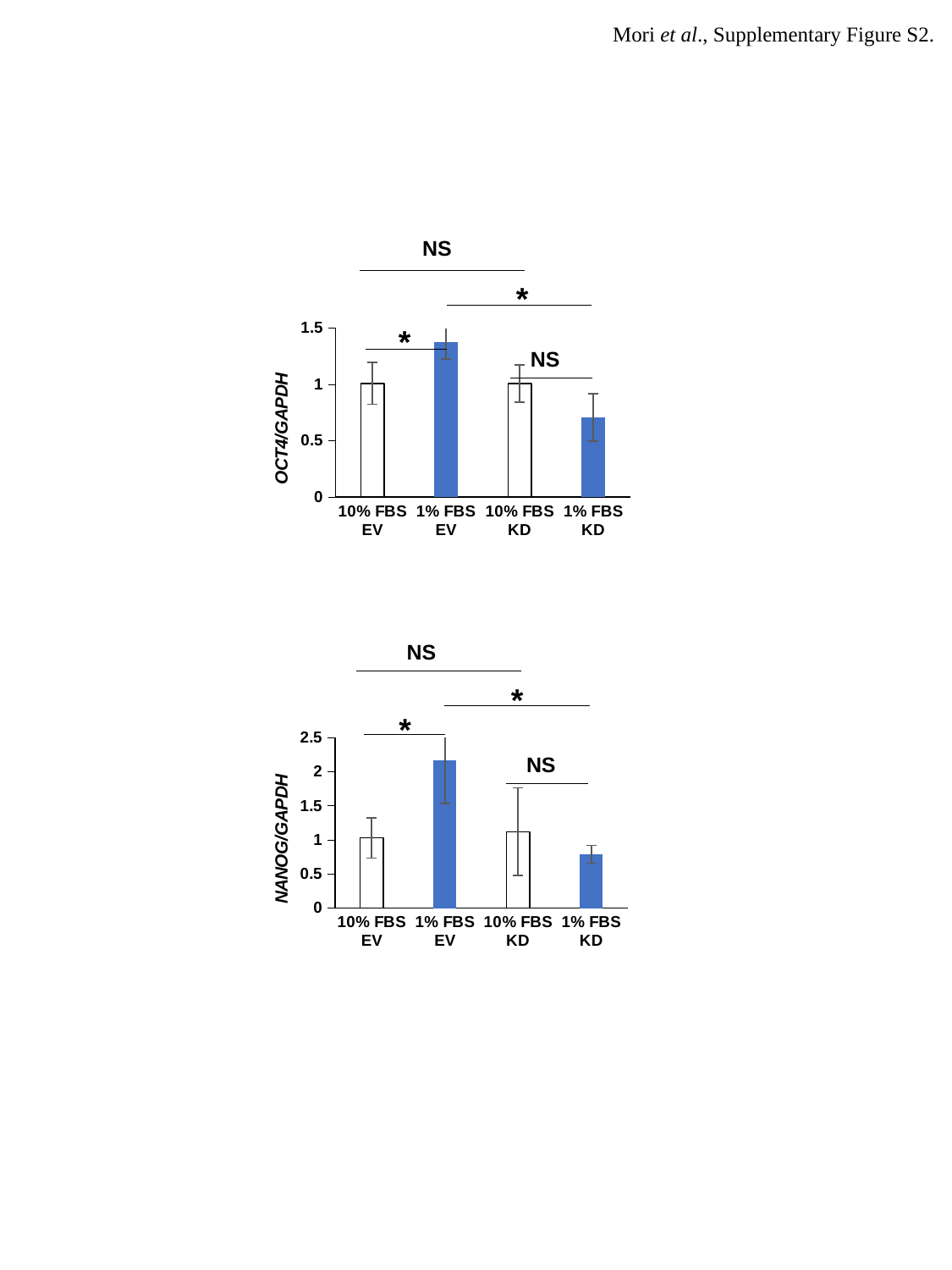

Mori et al., Supplementary Figure S2.
NS
*

### Chart

| Category |  |
|---|---|
| 10% FBS
EV | 1.0107967529849864 |
| 1% FBS
EV | 1.3756045416885023 |
| 10% FBS
KD | 1.0095781342623293 |
| 1% FBS
KD | 0.7089281816881328 |
*
NS
NS
*
*

### Chart

| Category |  |
|---|---|
| 10% FBS
EV | 1.0307727182064221 |
| 1% FBS
EV | 2.16853924989759 |
| 10% FBS
KD | 1.1201306569489808 |
| 1% FBS
KD | 0.7914059248407196 |
NS